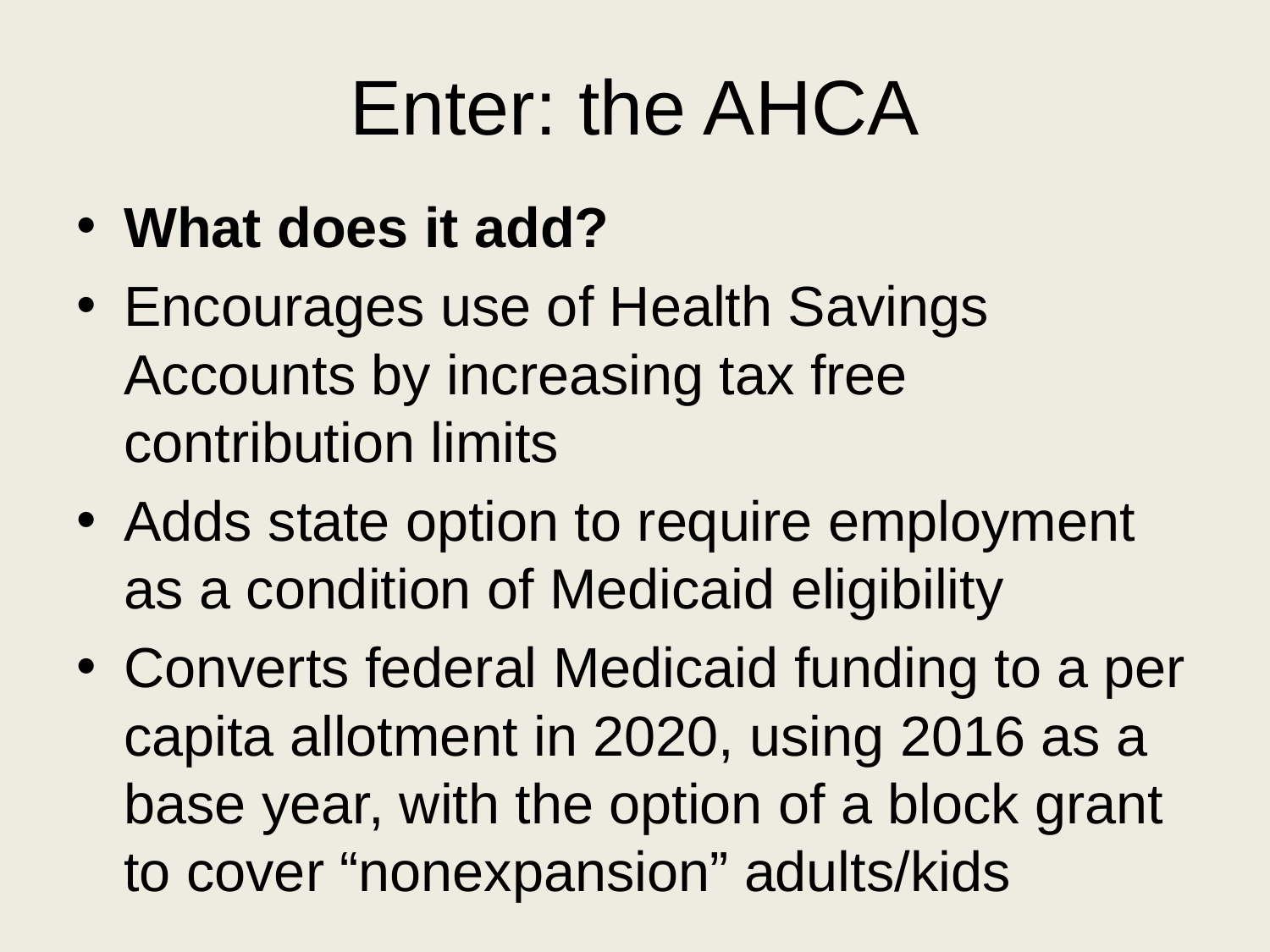

# Enter: the AHCA
What does it add?
Encourages use of Health Savings Accounts by increasing tax free contribution limits
Adds state option to require employment as a condition of Medicaid eligibility
Converts federal Medicaid funding to a per capita allotment in 2020, using 2016 as a base year, with the option of a block grant to cover “nonexpansion” adults/kids